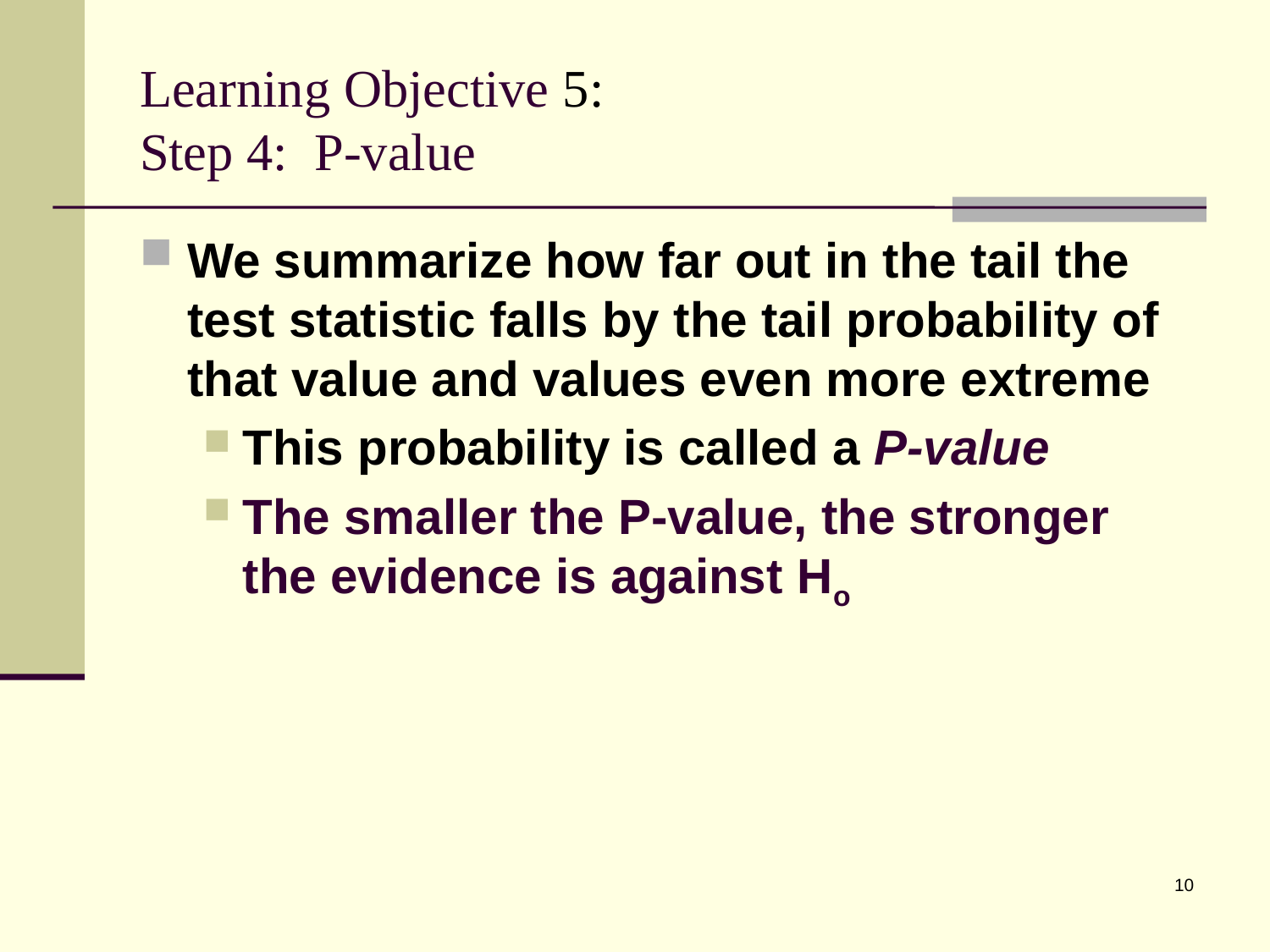

# Learning Objective 5: Step 4:  P-value
We summarize how far out in the tail the test statistic falls by the tail probability of that value and values even more extreme
This probability is called a P-value
The smaller the P-value, the stronger the evidence is against Ho
10